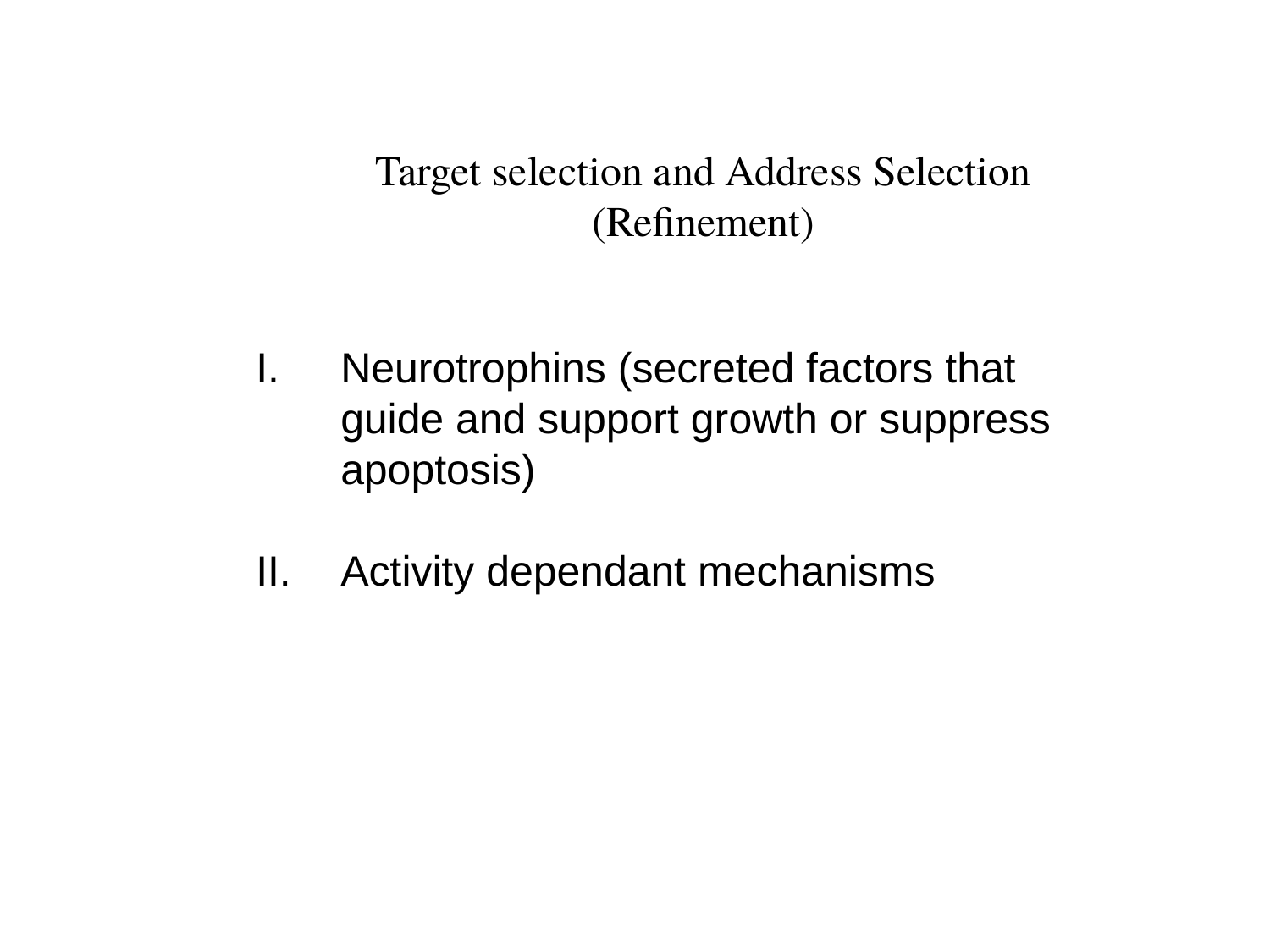

Target selection and Address Selection (Refinement)

Neurotrophins (secreted factors that guide and support growth or suppress apoptosis)

Activity dependant mechanisms